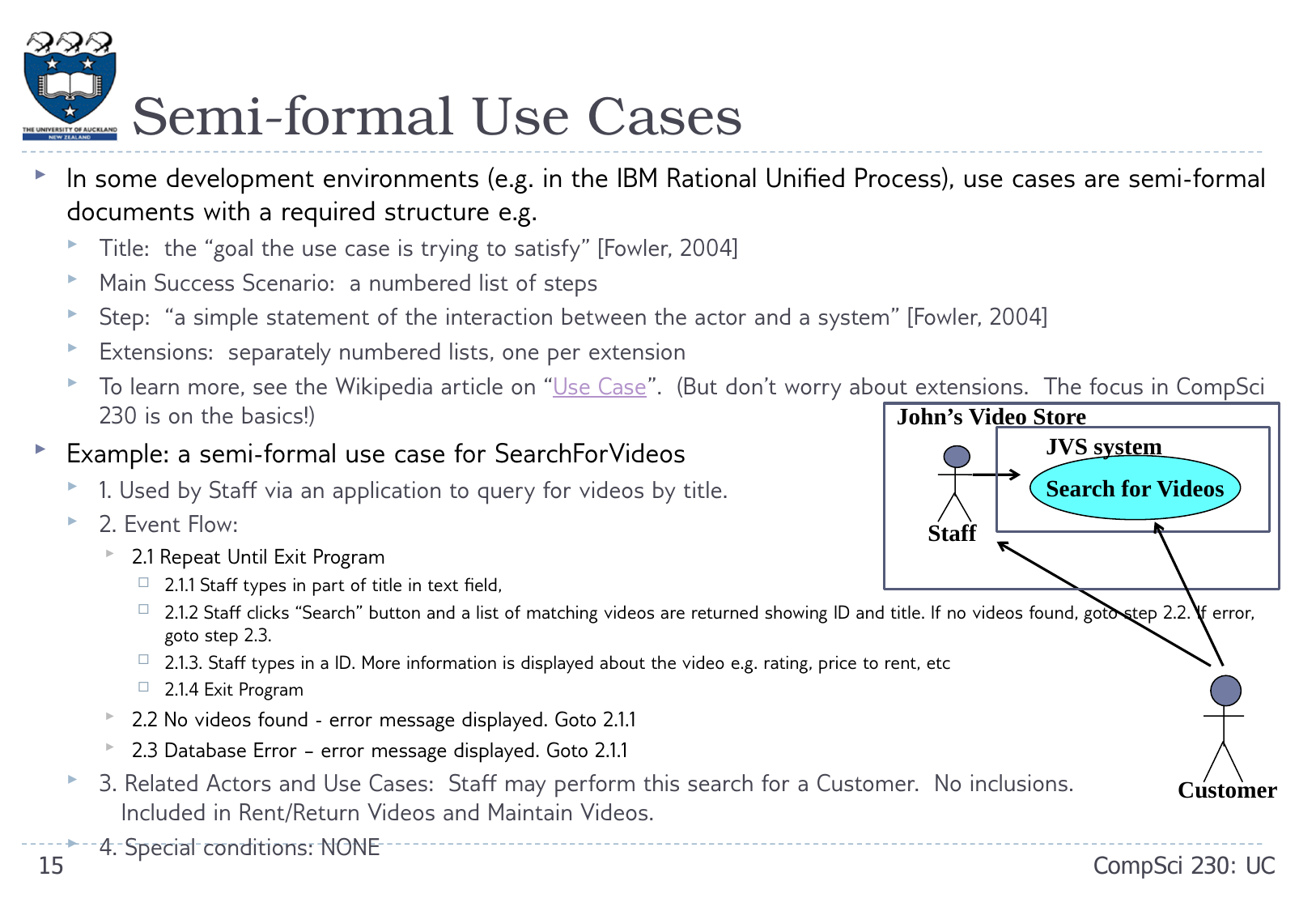

# Semi-formal Use Cases
In some development environments (e.g. in the IBM Rational Unified Process), use cases are semi-formal documents with a required structure e.g.
Title:  the “goal the use case is trying to satisfy” [Fowler, 2004]
Main Success Scenario:  a numbered list of steps
Step:  “a simple statement of the interaction between the actor and a system” [Fowler, 2004]
Extensions:  separately numbered lists, one per extension
To learn more, see the Wikipedia article on “Use Case”.  (But don’t worry about extensions.  The focus in CompSci 230 is on the basics!)
Example: a semi-formal use case for SearchForVideos
1. Used by Staff via an application to query for videos by title.
2. Event Flow:
2.1 Repeat Until Exit Program
2.1.1 Staff types in part of title in text field,
2.1.2 Staff clicks “Search” button and a list of matching videos are returned showing ID and title. If no videos found, goto step 2.2. If error, goto step 2.3.
2.1.3. Staff types in a ID. More information is displayed about the video e.g. rating, price to rent, etc
2.1.4 Exit Program
2.2 No videos found - error message displayed. Goto 2.1.1
2.3 Database Error – error message displayed. Goto 2.1.1
3. Related Actors and Use Cases:  Staff may perform this search for a Customer.  No inclusions.
   Included in Rent/Return Videos and Maintain Videos.
4. Special conditions: NONE

John’s Video Store

JVS system

Staff
Search for Videos

Customer
15

CompSci 230: UC